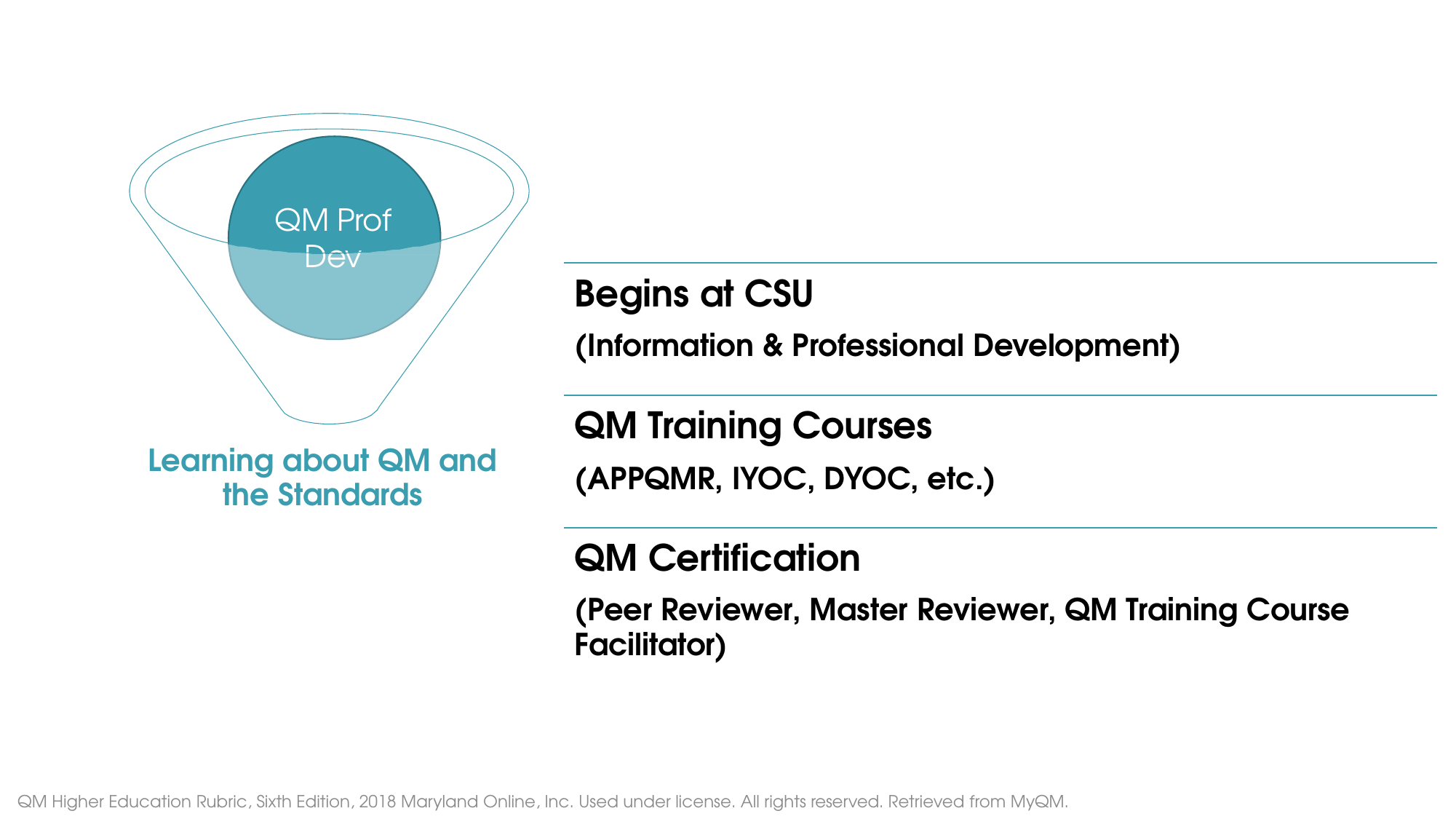

QM Prof Dev

# Begins at CSU
(Information & Professional Development)
QM Training Courses
(APPQMR, IYOC, DYOC, etc.)

Learning about QM and
the Standards
QM Certification
(Peer Reviewer, Master Reviewer, QM Training Course
Facilitator)

QM Higher Education Rubric, Sixth Edition, 2018 Maryland Online, Inc. Used under license. All rights reserved. Retrieved from MyQM.